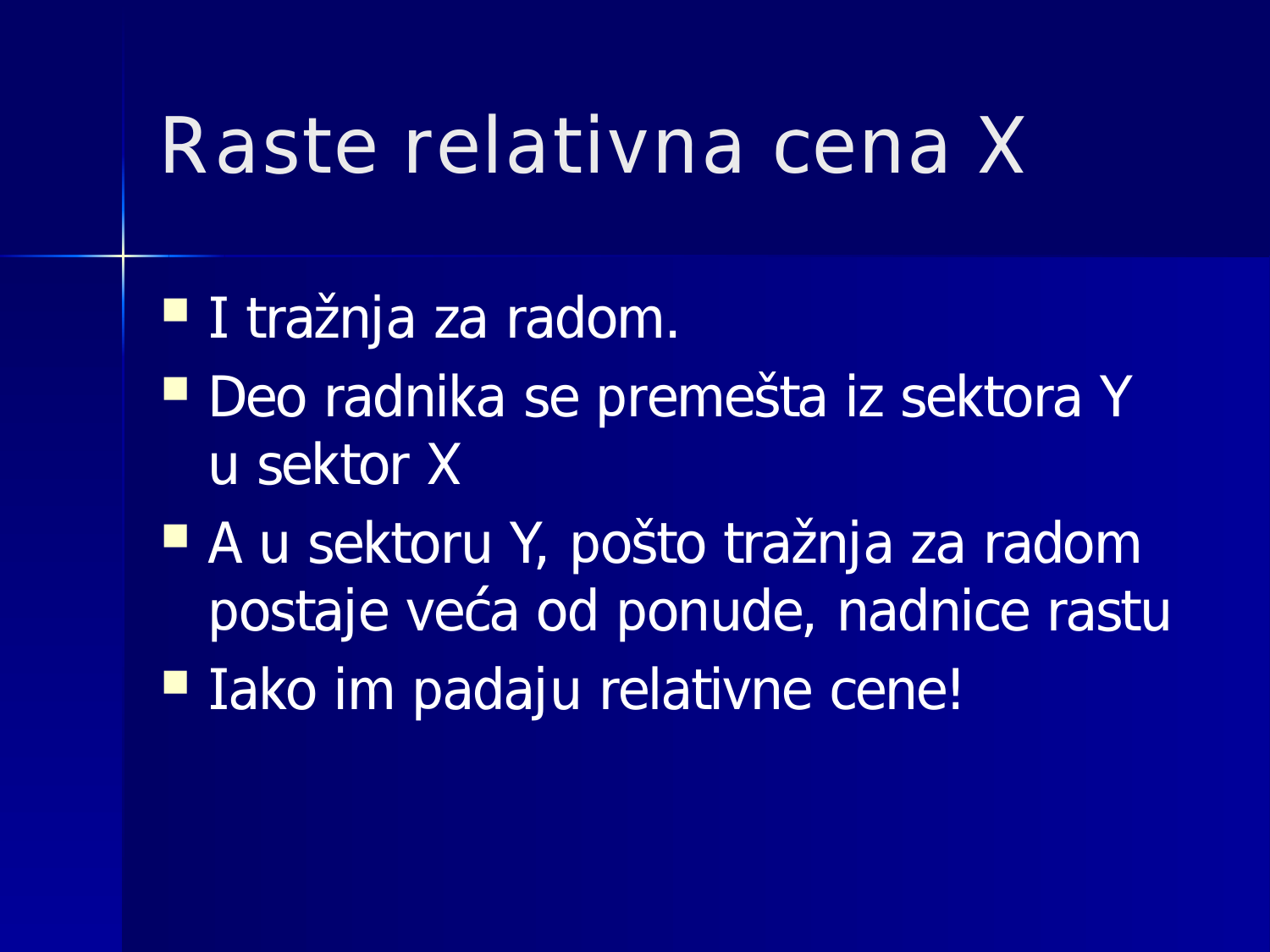

# Raste relativna cena X
I tražnja za radom.
Deo radnika se premešta iz sektora Y u sektor X
A u sektoru Y, pošto tražnja za radom postaje veća od ponude, nadnice rastu
Iako im padaju relativne cene!